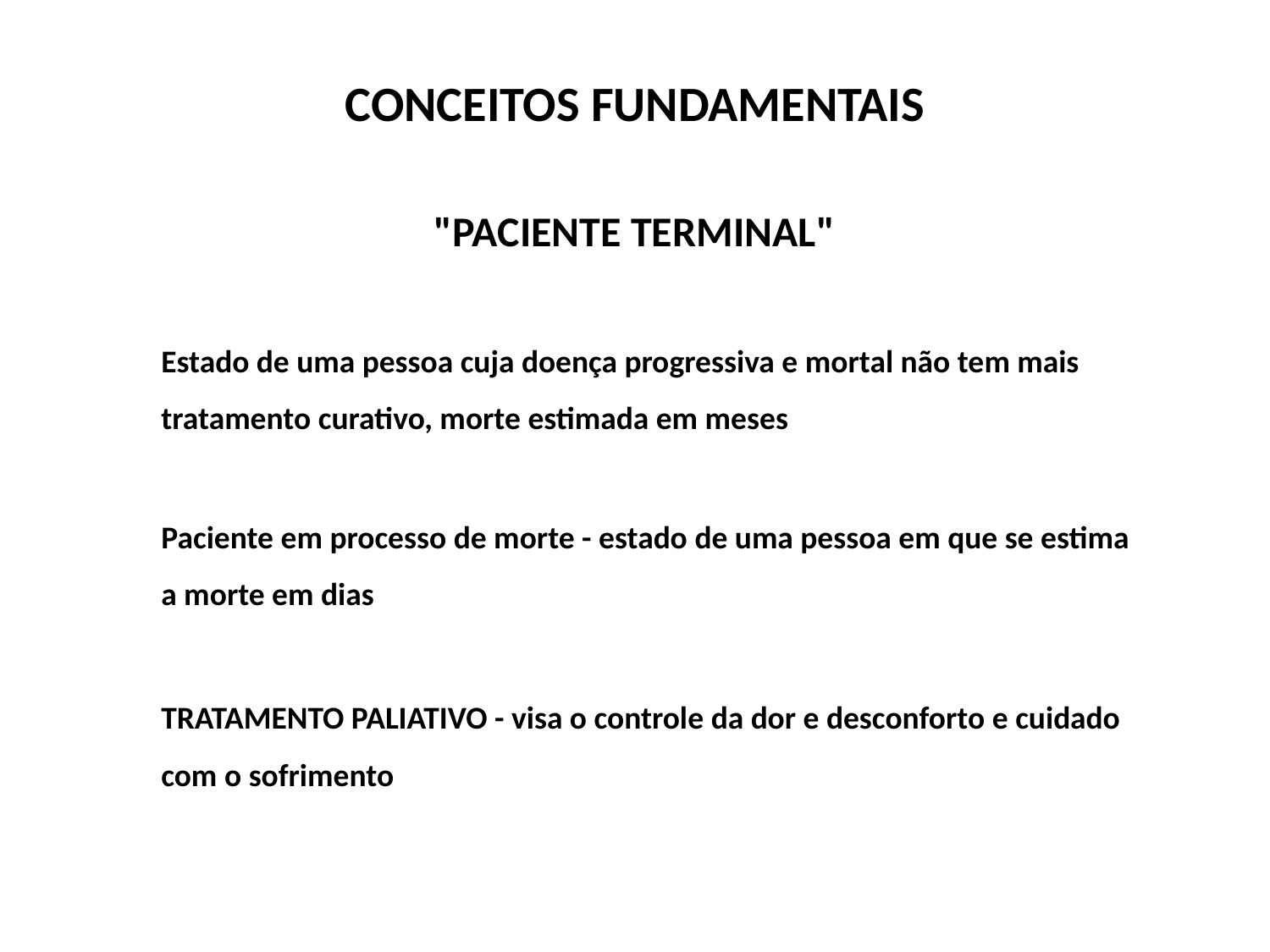

CONCEITOS FUNDAMENTAIS
"PACIENTE TERMINAL"
Estado de uma pessoa cuja doença progressiva e mortal não tem mais tratamento curativo, morte estimada em meses
Paciente em processo de morte - estado de uma pessoa em que se estima a morte em dias
TRATAMENTO PALIATIVO - visa o controle da dor e desconforto e cuidado com o sofrimento